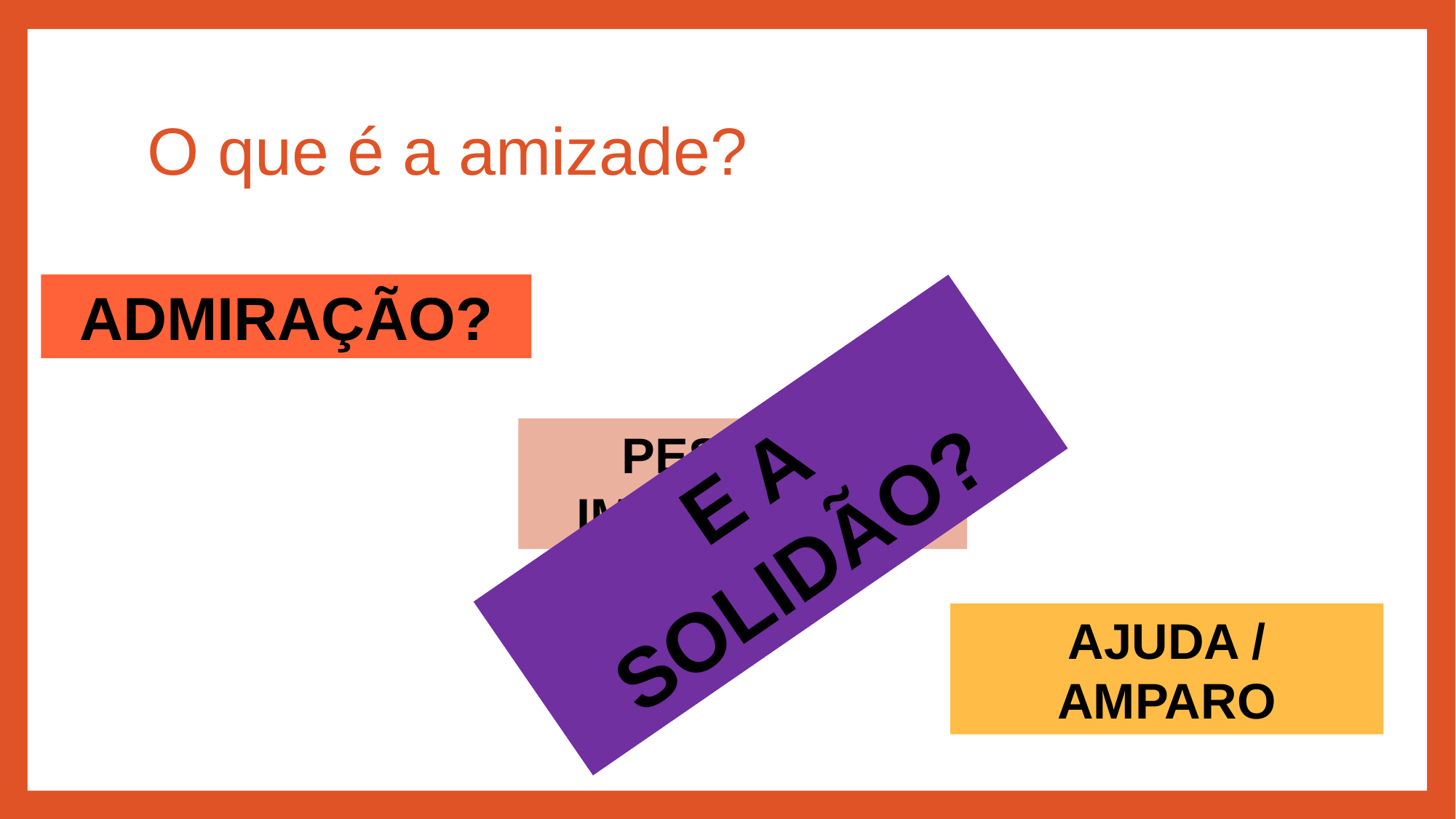

# O que é a amizade?
ADMIRAÇÃO?
PESSOAS IMPERFEITAS
E A SOLIDÃO?
AJUDA / AMPARO